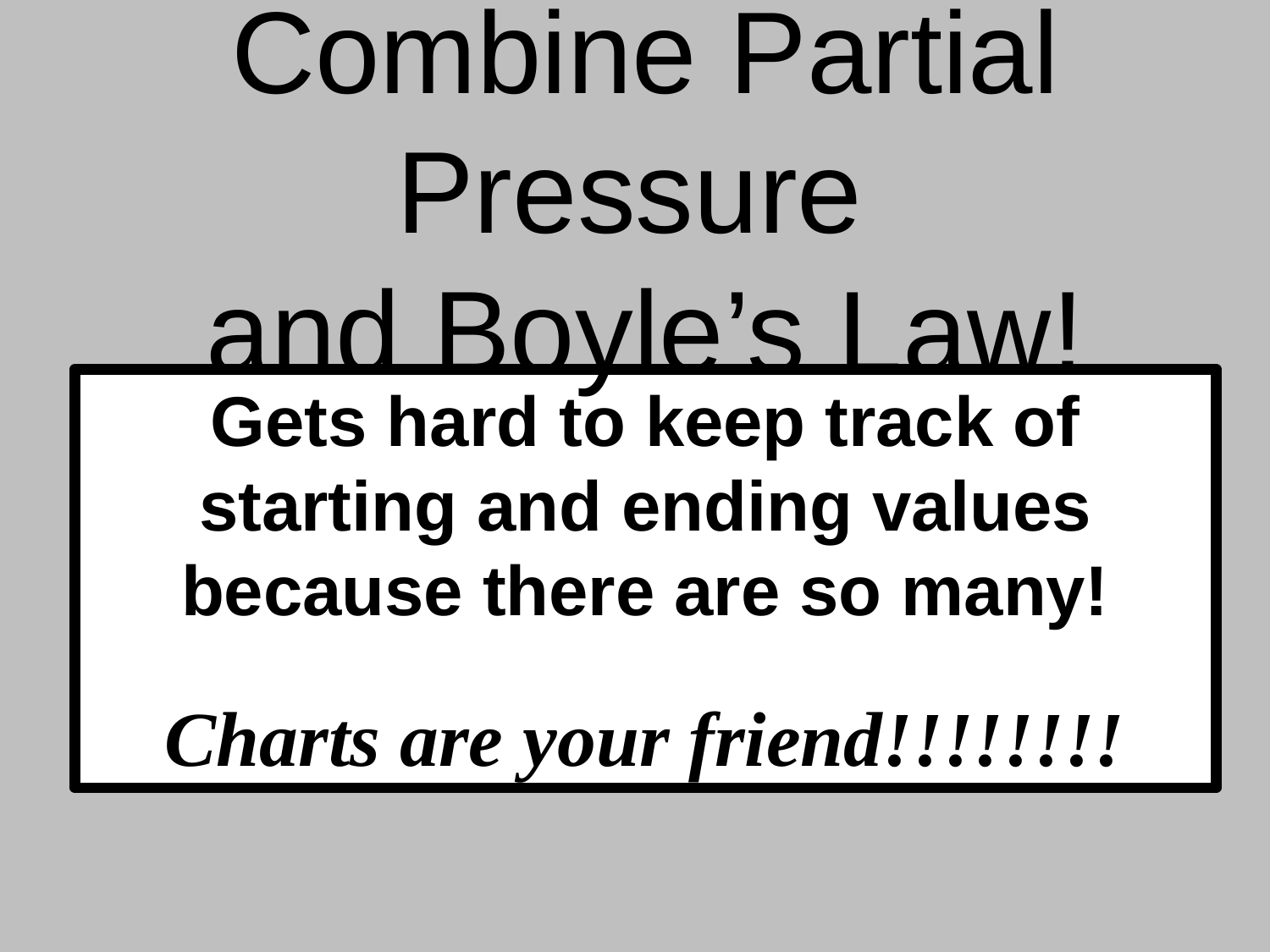

Combine Partial Pressure
and Boyle’s Law!

Gets hard to keep track of starting and ending values because there are so many!

Charts are your friend!!!!!!!!